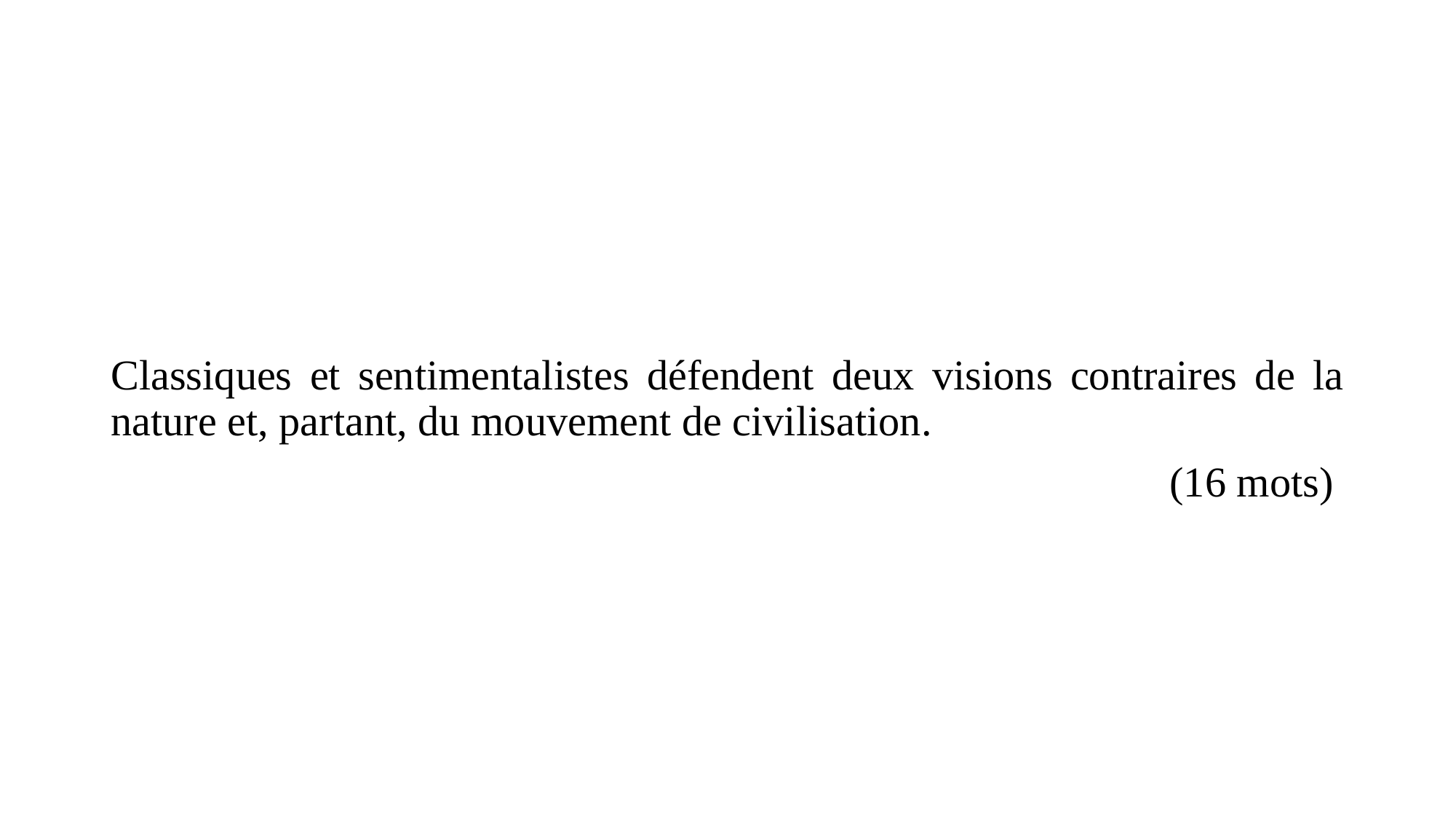

#

Classiques et sentimentalistes défendent deux visions contraires de la nature et, partant, du mouvement de civilisation.
(16 mots)